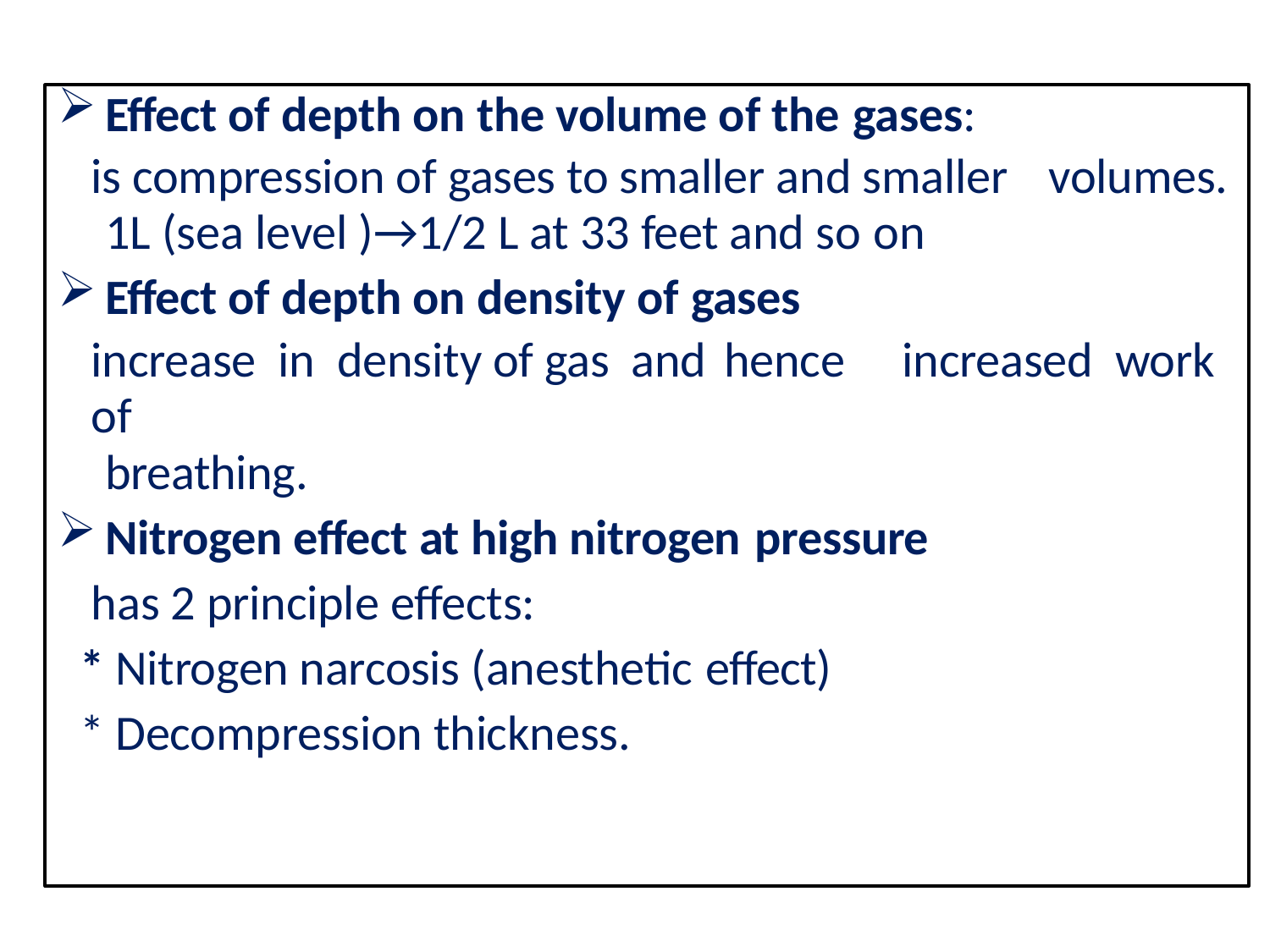

Effect of depth on the volume of the gases:
is compression of gases to smaller and smaller   volumes.
1L (sea level )→1/2 L at 33 feet and so on
Effect of depth on density of gases
increase  in  density of gas  and hence	increased  work of
breathing.
Nitrogen effect at high nitrogen pressure
has 2 principle effects:
* Nitrogen narcosis (anesthetic effect)
* Decompression thickness.